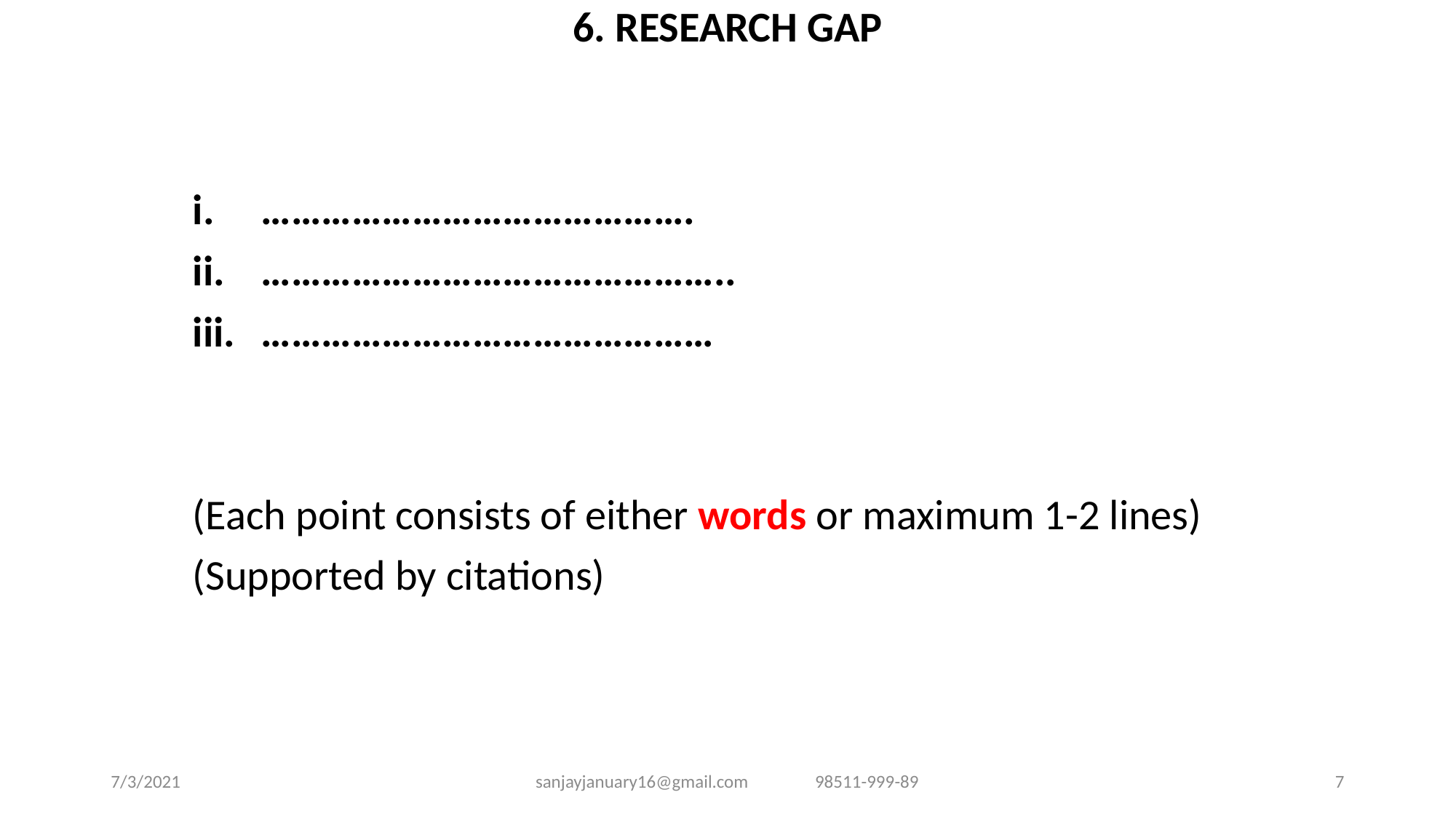

6. RESEARCH GAP

…………………………………….
………………………………………..
………………………………………

(Each point consists of either words or maximum 1-2 lines)
(Supported by citations)

7/3/2021
sanjayjanuary16@gmail.com                98511-999-89
7